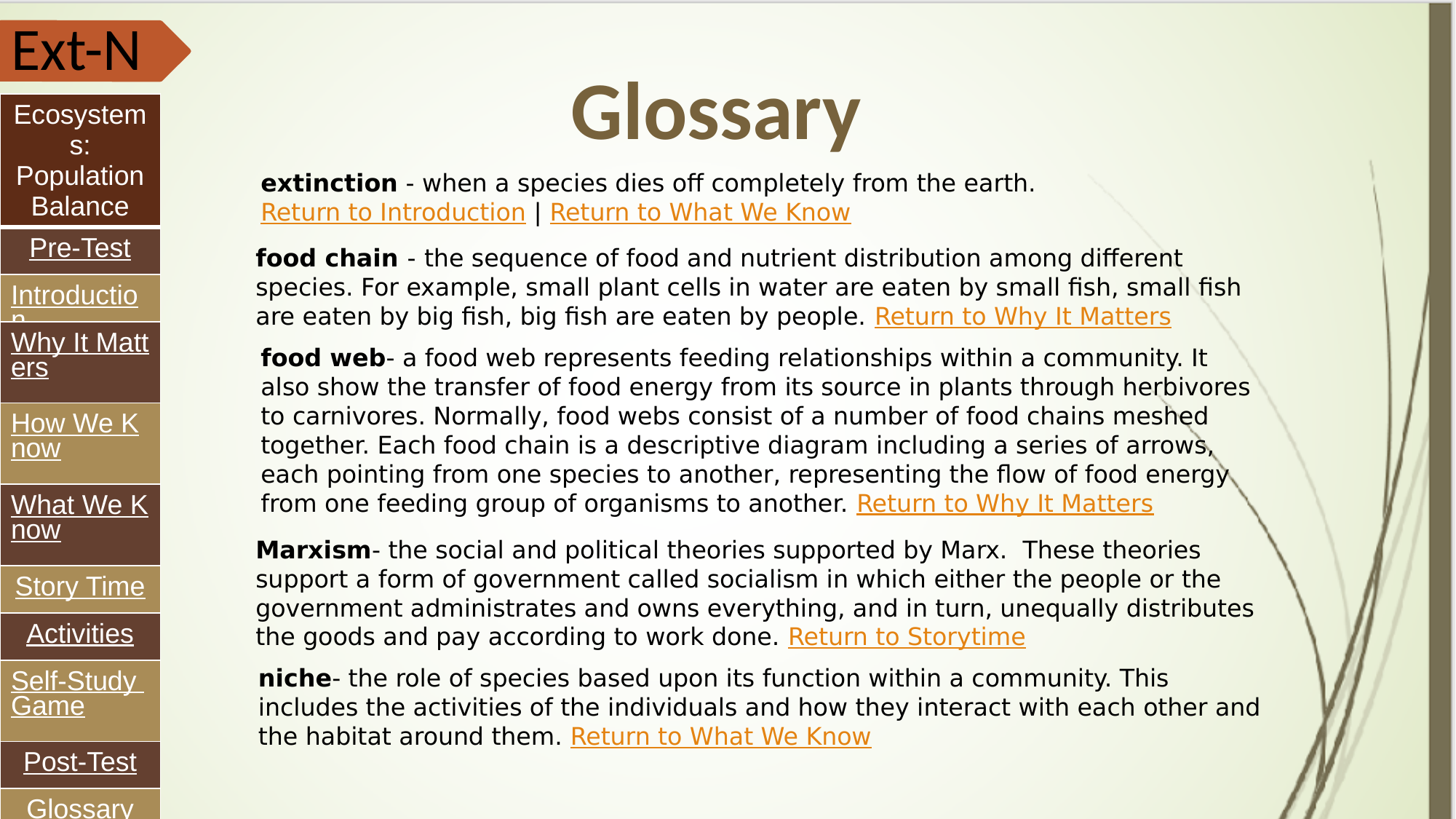

Ext-N
Glossary
| Ecosystems: Population Balance |
| --- |
| Pre-Test |
| Introduction |
| Why It Matters |
| How We Know |
| What We Know |
| Story Time |
| Activities |
| Self-Study Game |
| Post-Test |
| Glossary |
extinction - when a species dies off completely from the earth. Return to Introduction | Return to What We Know
food chain - the sequence of food and nutrient distribution among different species. For example, small plant cells in water are eaten by small fish, small fish are eaten by big fish, big fish are eaten by people. Return to Why It Matters
food web- a food web represents feeding relationships within a community. It also show the transfer of food energy from its source in plants through herbivores to carnivores. Normally, food webs consist of a number of food chains meshed together. Each food chain is a descriptive diagram including a series of arrows, each pointing from one species to another, representing the flow of food energy from one feeding group of organisms to another. Return to Why It Matters
Marxism- the social and political theories supported by Marx.  These theories support a form of government called socialism in which either the people or the government administrates and owns everything, and in turn, unequally distributes the goods and pay according to work done. Return to Storytime
niche- the role of species based upon its function within a community. This includes the activities of the individuals and how they interact with each other and the habitat around them. Return to What We Know